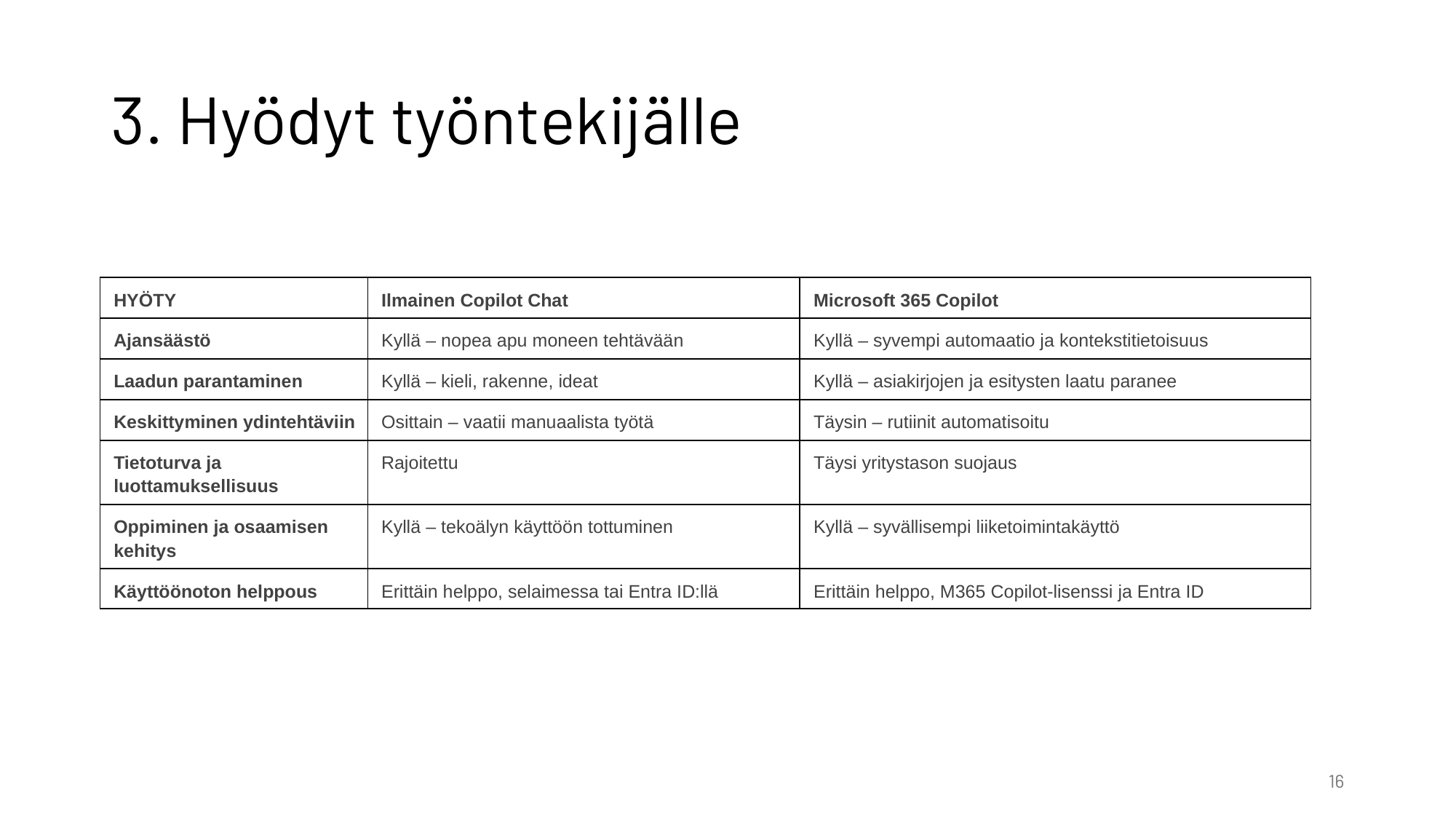

# 3. Hyödyt työntekijälle
| HYÖTY | Ilmainen Copilot Chat | Microsoft 365 Copilot |
| --- | --- | --- |
| Ajansäästö | Kyllä – nopea apu moneen tehtävään | Kyllä – syvempi automaatio ja kontekstitietoisuus |
| Laadun parantaminen | Kyllä – kieli, rakenne, ideat | Kyllä – asiakirjojen ja esitysten laatu paranee |
| Keskittyminen ydintehtäviin | Osittain – vaatii manuaalista työtä | Täysin – rutiinit automatisoitu |
| Tietoturva ja luottamuksellisuus | Rajoitettu | Täysi yritystason suojaus |
| Oppiminen ja osaamisen kehitys | Kyllä – tekoälyn käyttöön tottuminen | Kyllä – syvällisempi liiketoimintakäyttö |
| Käyttöönoton helppous | Erittäin helppo, selaimessa tai Entra ID:llä | Erittäin helppo, M365 Copilot-lisenssi ja Entra ID |
16